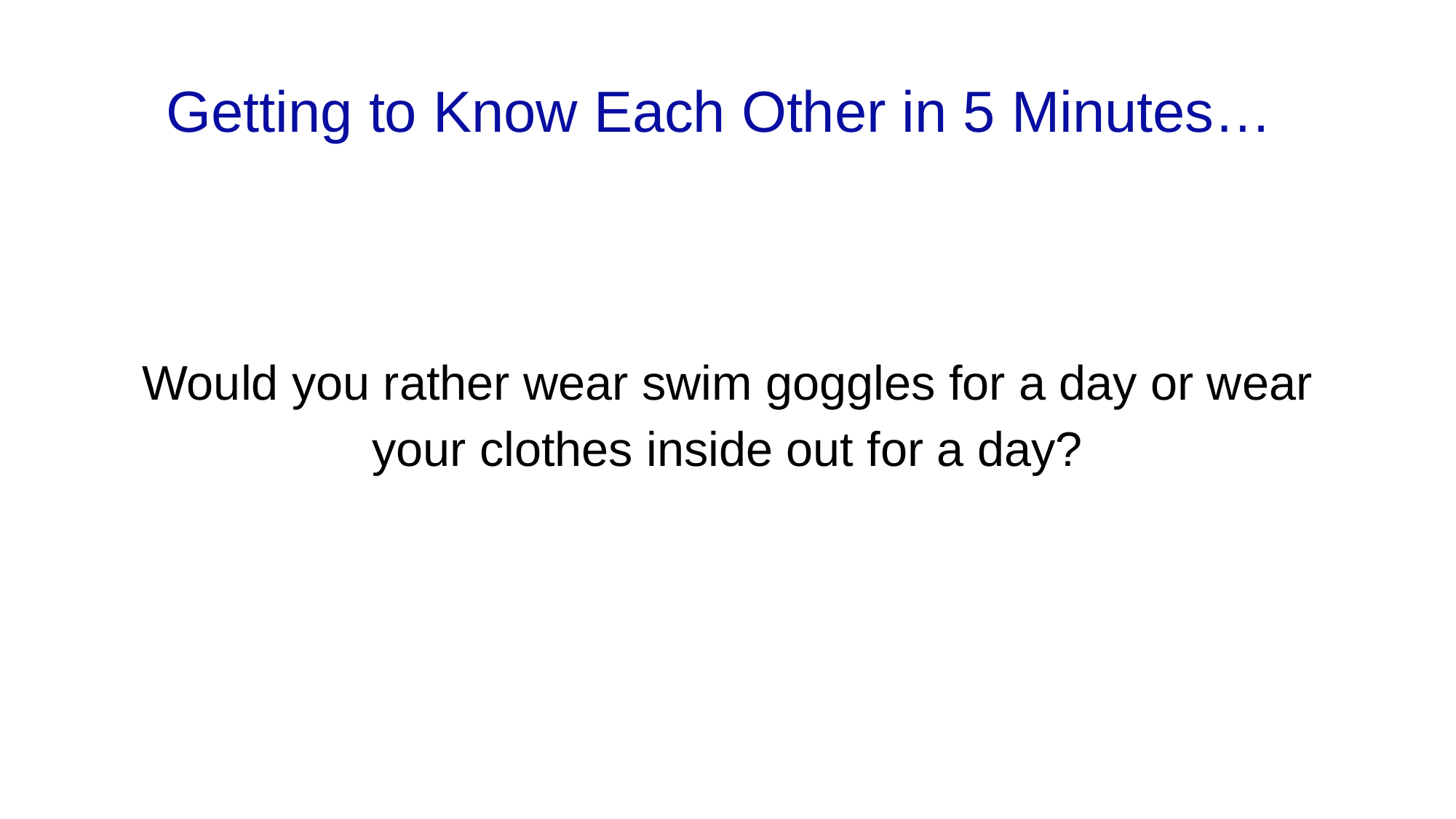

Getting to Know Each Other in 5 Minutes…
Would you rather wear swim goggles for a day or wear your clothes inside out for a day?